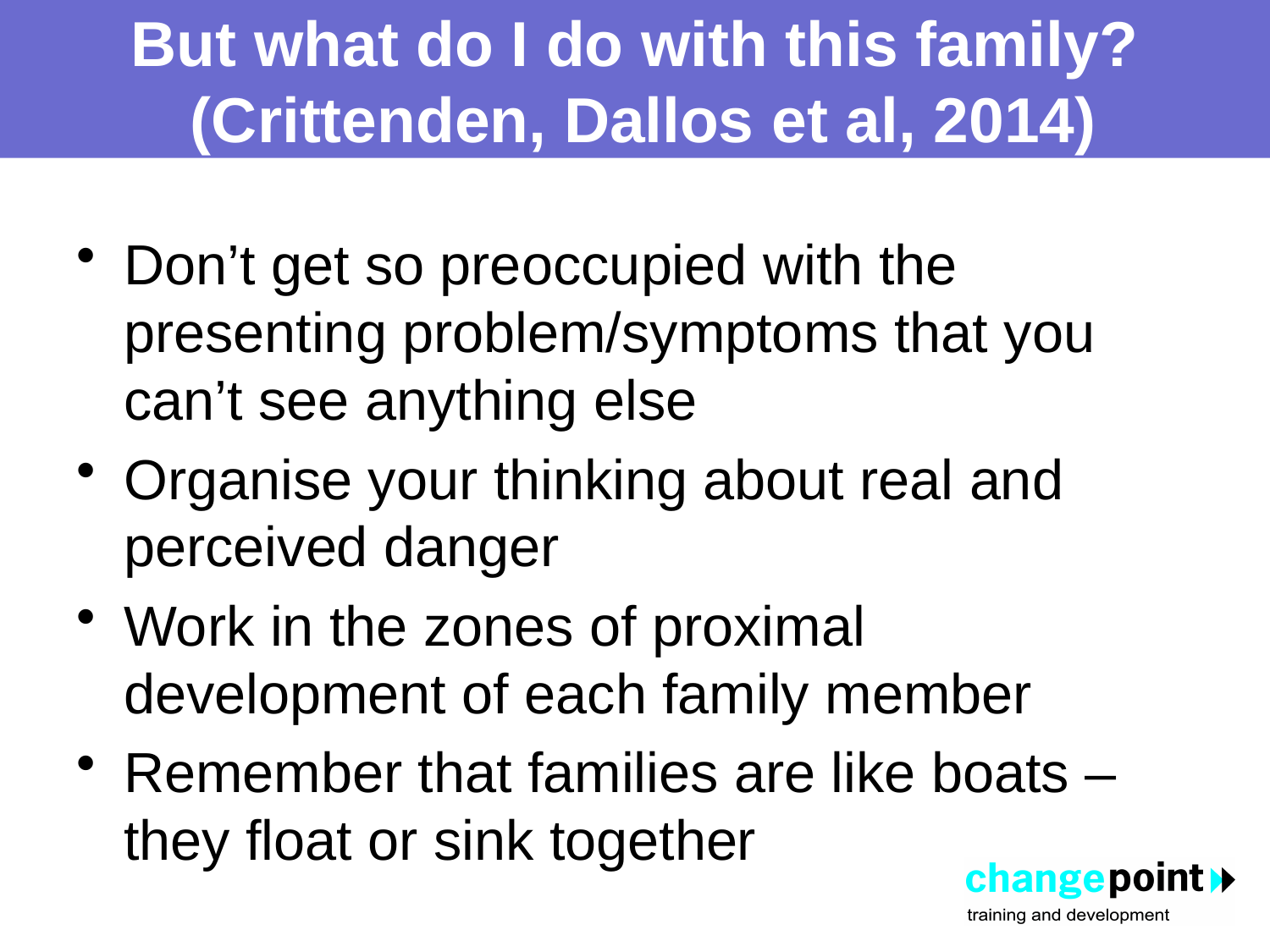

# But what do I do with this family? (Crittenden, Dallos et al, 2014)
Don’t get so preoccupied with the presenting problem/symptoms that you can’t see anything else
Organise your thinking about real and perceived danger
Work in the zones of proximal development of each family member
Remember that families are like boats – they float or sink together